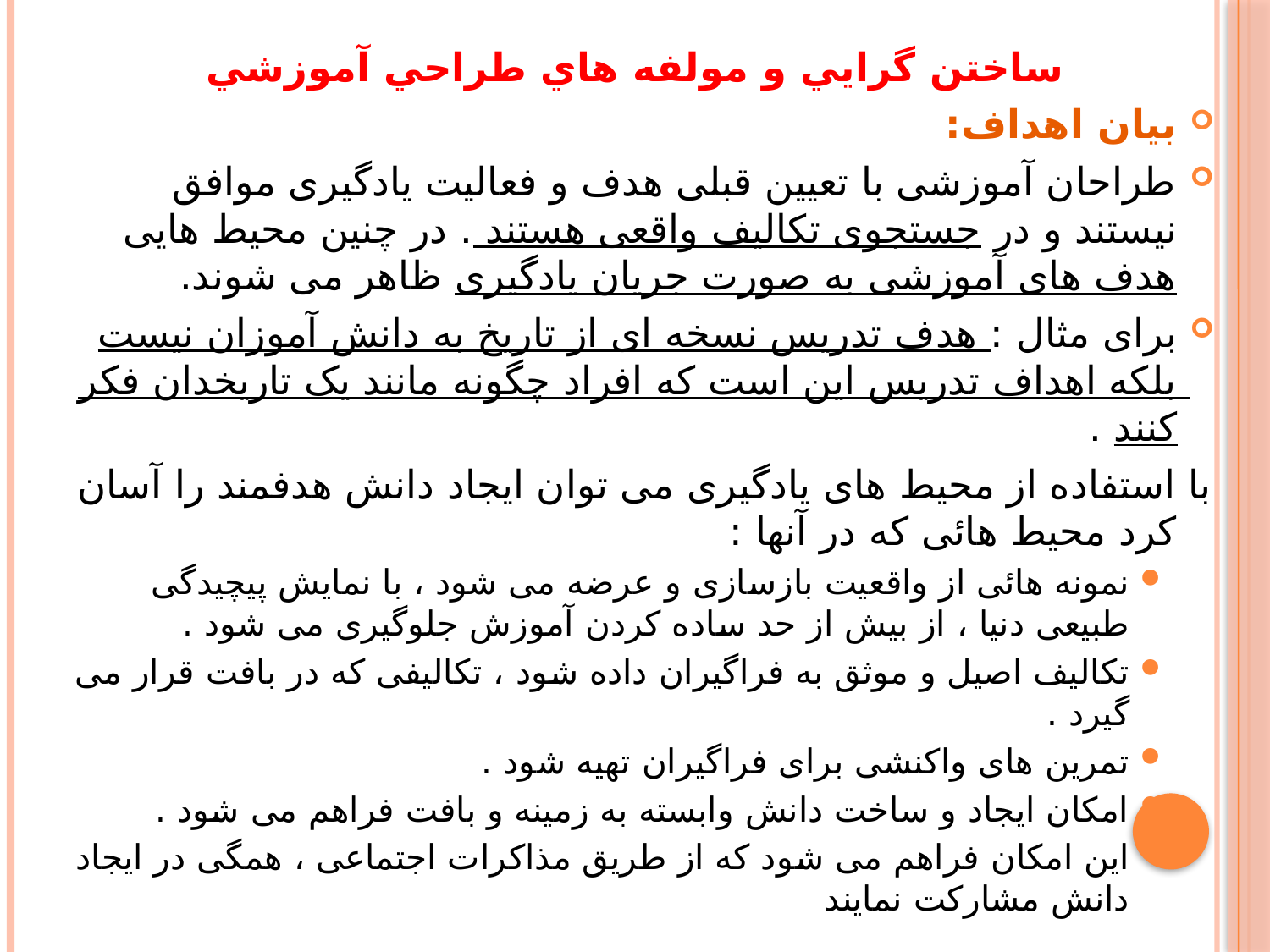

ساختن گرايي و مولفه هاي طراحي آموزشي
بیان اهداف:
طراحان آموزشی با تعیین قبلی هدف و فعالیت یادگیری موافق نیستند و در جستجوی تکالیف واقعی هستند . در چنین محیط هایی هدف های آموزشی به صورت جریان یادگیری ظاهر می شوند.
برای مثال : هدف تدریس نسخه ای از تاریخ به دانش آموزان نیست بلکه اهداف تدریس این است که افراد چگونه مانند یک تاریخدان فکر کنند .
با استفاده از محیط های یادگیری می توان ایجاد دانش هدفمند را آسان کرد محیط هائی که در آنها :
نمونه هائی از واقعیت بازسازی و عرضه می شود ، با نمایش پیچیدگی طبیعی دنیا ، از بیش از حد ساده کردن آموزش جلوگیری می شود .
تکالیف اصیل و موثق به فراگیران داده شود ، تکالیفی که در بافت قرار می گیرد .
تمرین های واکنشی برای فراگیران تهیه شود .
امکان ایجاد و ساخت دانش وابسته به زمینه و بافت فراهم می شود .
این امکان فراهم می شود که از طریق مذاکرات اجتماعی ، همگی در ایجاد دانش مشارکت نمایند